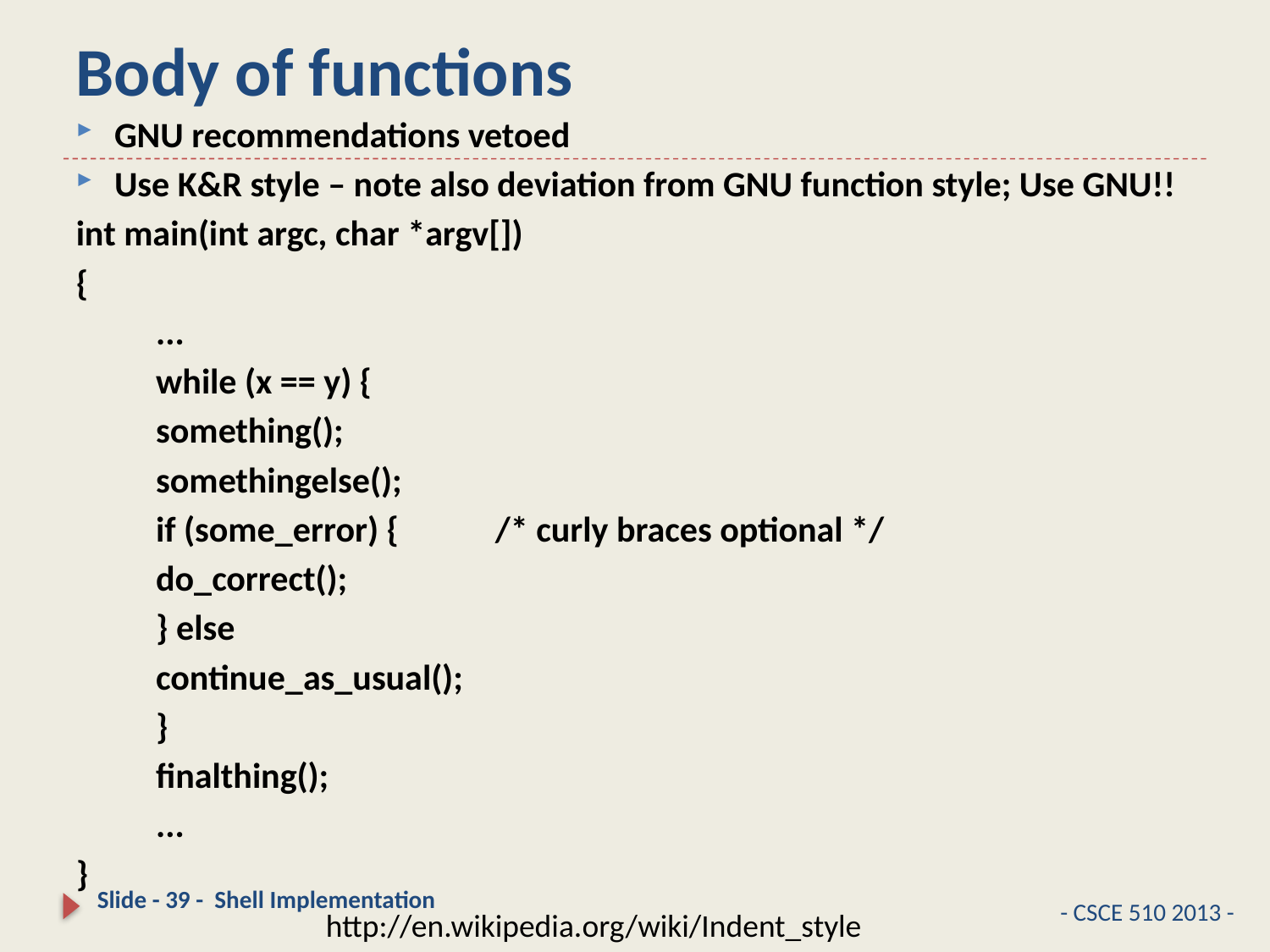

# Body of functions
GNU recommendations vetoed
Use K&R style – note also deviation from GNU function style; Use GNU!!
int main(int argc, char *argv[])
{
  	...
	while (x == y) {
		something();
		somethingelse();
		if (some_error) {            /* curly braces optional */
			do_correct();
		} else
			continue_as_usual();
	}
	finalthing();
	...
}

Slide - 39 -  Shell Implementation
- CSCE 510 2013 -
http://en.wikipedia.org/wiki/Indent_style